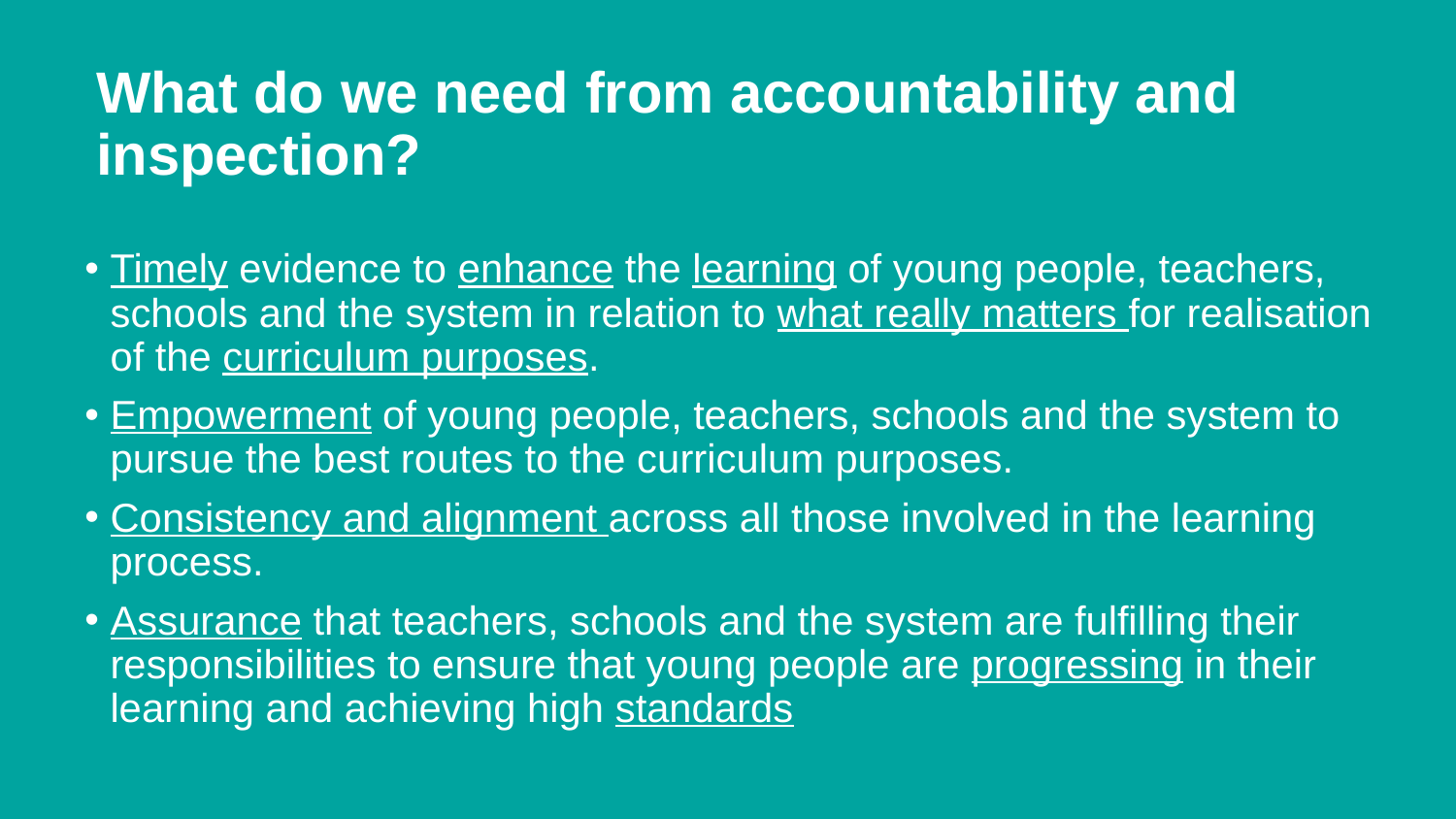

# What do we need from accountability and inspection?
Timely evidence to enhance the learning of young people, teachers, schools and the system in relation to what really matters for realisation of the curriculum purposes.
Empowerment of young people, teachers, schools and the system to pursue the best routes to the curriculum purposes.
Consistency and alignment across all those involved in the learning process.
Assurance that teachers, schools and the system are fulfilling their responsibilities to ensure that young people are progressing in their learning and achieving high standards